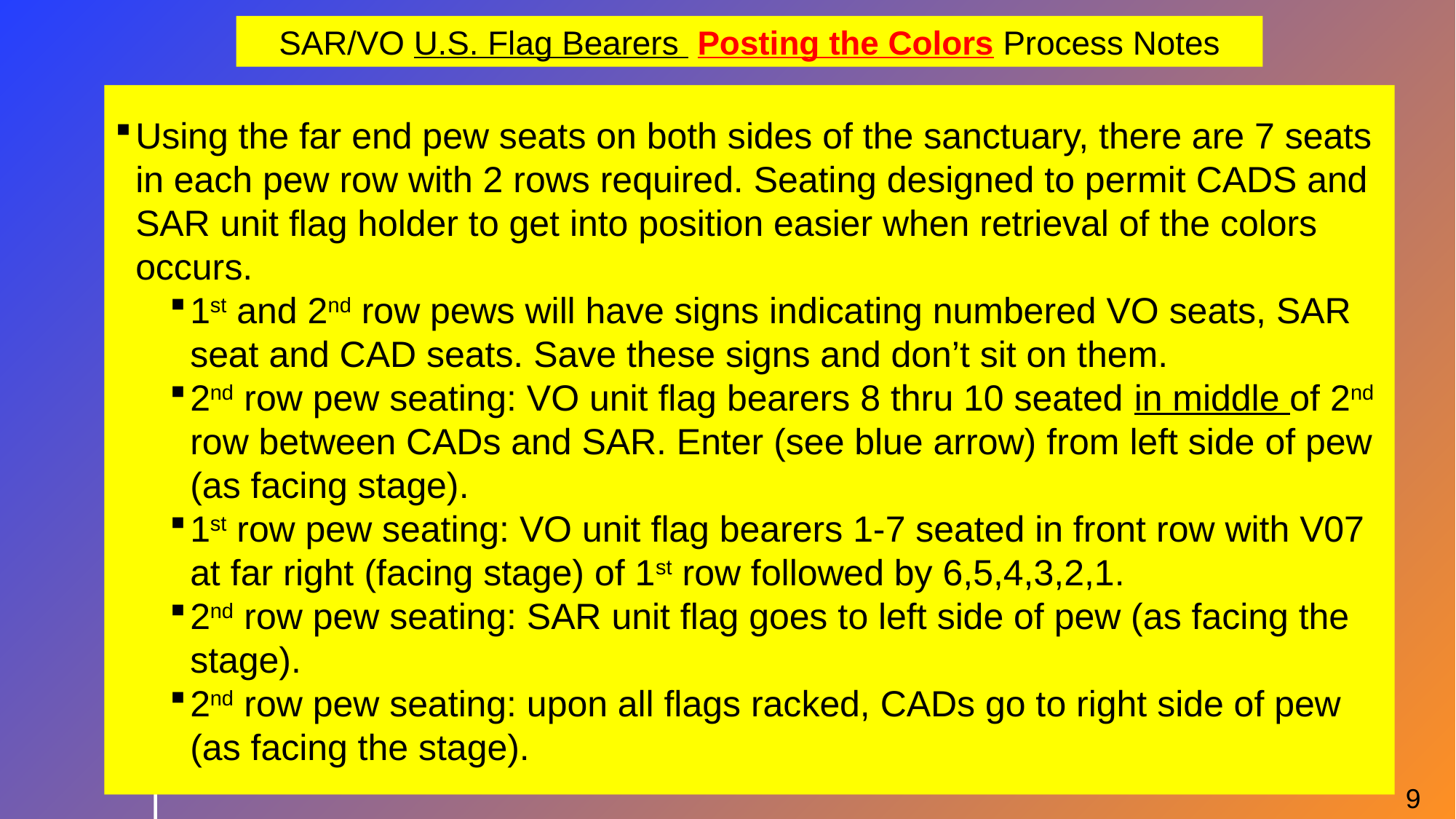

SAR/VO U.S. Flag Bearers  Posting the Colors Process Notes

Using the far end pew seats on both sides of the sanctuary, there are 7 seats in each pew row with 2 rows required. Seating designed to permit CADS and SAR unit flag holder to get into position easier when retrieval of the colors occurs.
1st and 2nd row pews will have signs indicating numbered VO seats, SAR seat and CAD seats. Save these signs and don’t sit on them.
2nd row pew seating: VO unit flag bearers 8 thru 10 seated in middle of 2nd row between CADs and SAR. Enter (see blue arrow) from left side of pew (as facing stage).
1st row pew seating: VO unit flag bearers 1-7 seated in front row with V07 at far right (facing stage) of 1st row followed by 6,5,4,3,2,1.
2nd row pew seating: SAR unit flag goes to left side of pew (as facing the stage).
2nd row pew seating: upon all flags racked, CADs go to right side of pew (as facing the stage).

9